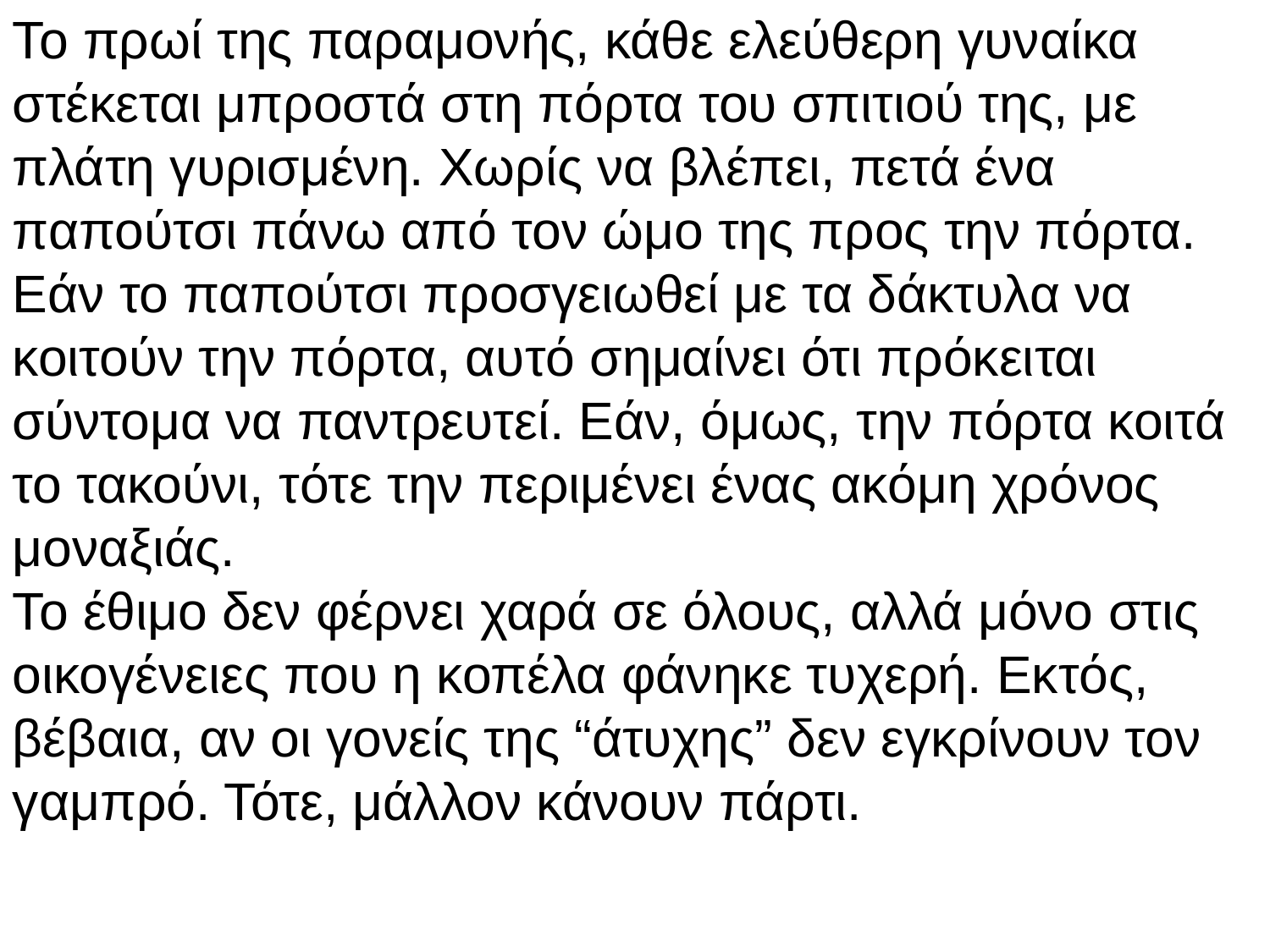

Το πρωί της παραμονής, κάθε ελεύθερη γυναίκα στέκεται μπροστά στη πόρτα του σπιτιού της, με πλάτη γυρισμένη. Χωρίς να βλέπει, πετά ένα παπούτσι πάνω από τον ώμο της προς την πόρτα. Εάν το παπούτσι προσγειωθεί με τα δάκτυλα να κοιτούν την πόρτα, αυτό σημαίνει ότι πρόκειται σύντομα να παντρευτεί. Εάν, όμως, την πόρτα κοιτά το τακούνι, τότε την περιμένει ένας ακόμη χρόνος μοναξιάς.
Το έθιμο δεν φέρνει χαρά σε όλους, αλλά μόνο στις οικογένειες που η κοπέλα φάνηκε τυχερή. Εκτός, βέβαια, αν οι γονείς της “άτυχης” δεν εγκρίνουν τον γαμπρό. Τότε, μάλλον κάνουν πάρτι.